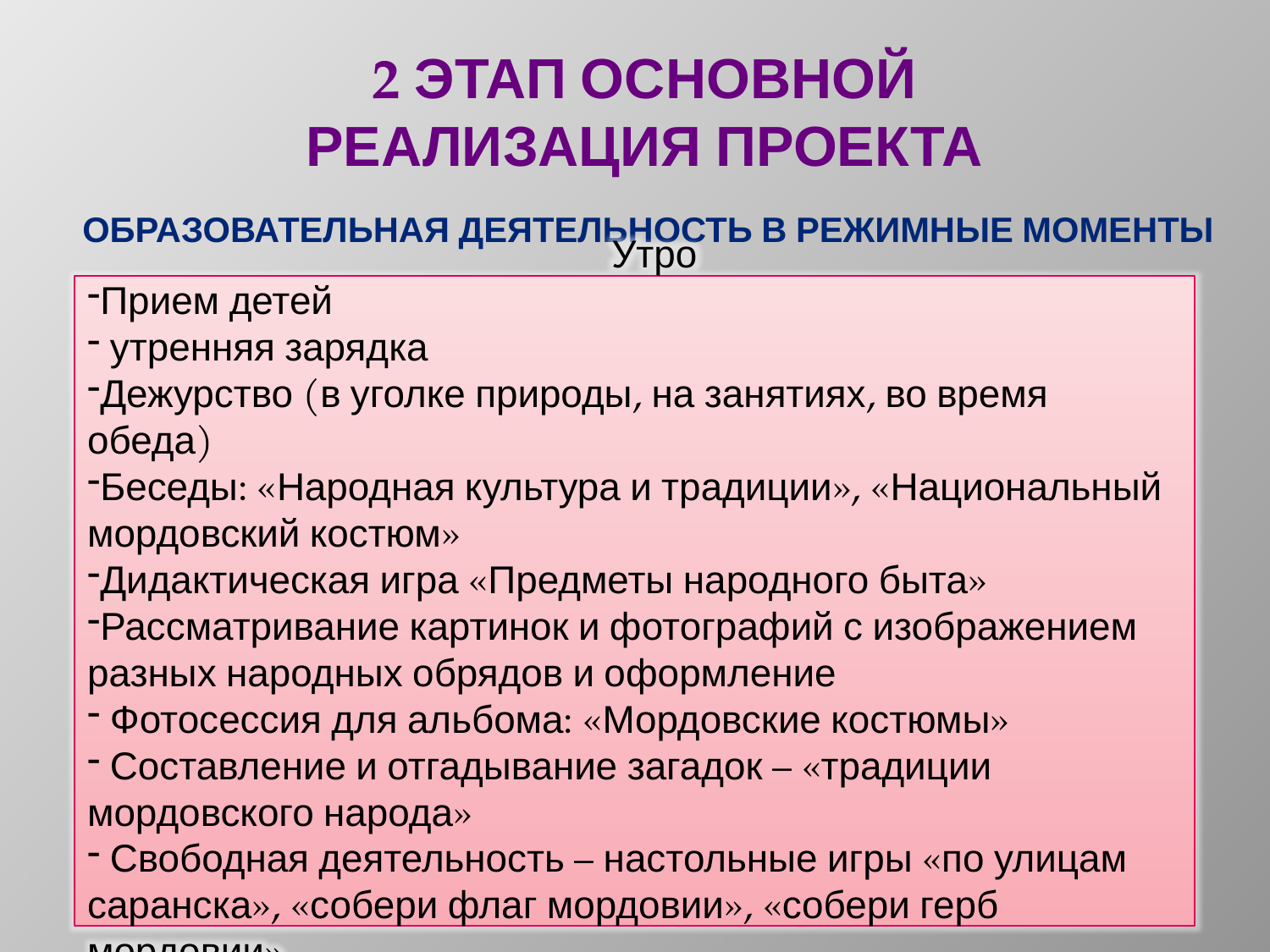

2 этап основной
Реализация проекта
Образовательная деятельность в режимные моменты
    Утро
Прием детей
 утренняя зарядка
Дежурство (в уголке природы, на занятиях, во время обеда)
Беседы: «Народная культура и традиции», «Национальный мордовский костюм»
Дидактическая игра «Предметы народного быта»
Рассматривание картинок и фотографий с изображением разных народных обрядов и оформление
 Фотосессия для альбома: «Мордовские костюмы»
 Составление и отгадывание загадок – «традиции мордовского народа»
 Свободная деятельность – настольные игры «по улицам саранска», «собери флаг мордовии», «собери герб мордовии»